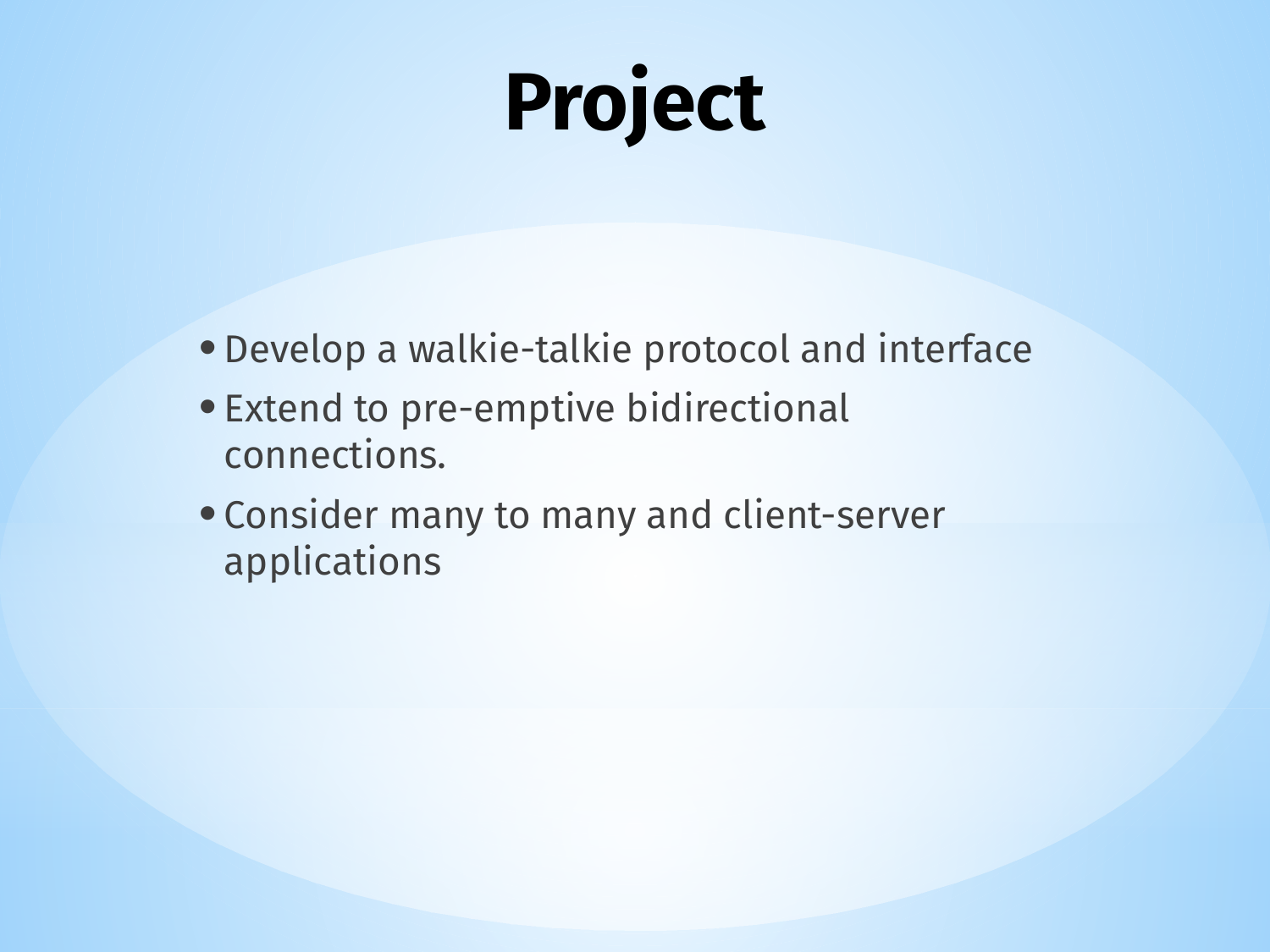

# Project
Develop a walkie-talkie protocol and interface
Extend to pre-emptive bidirectional connections.
Consider many to many and client-server applications